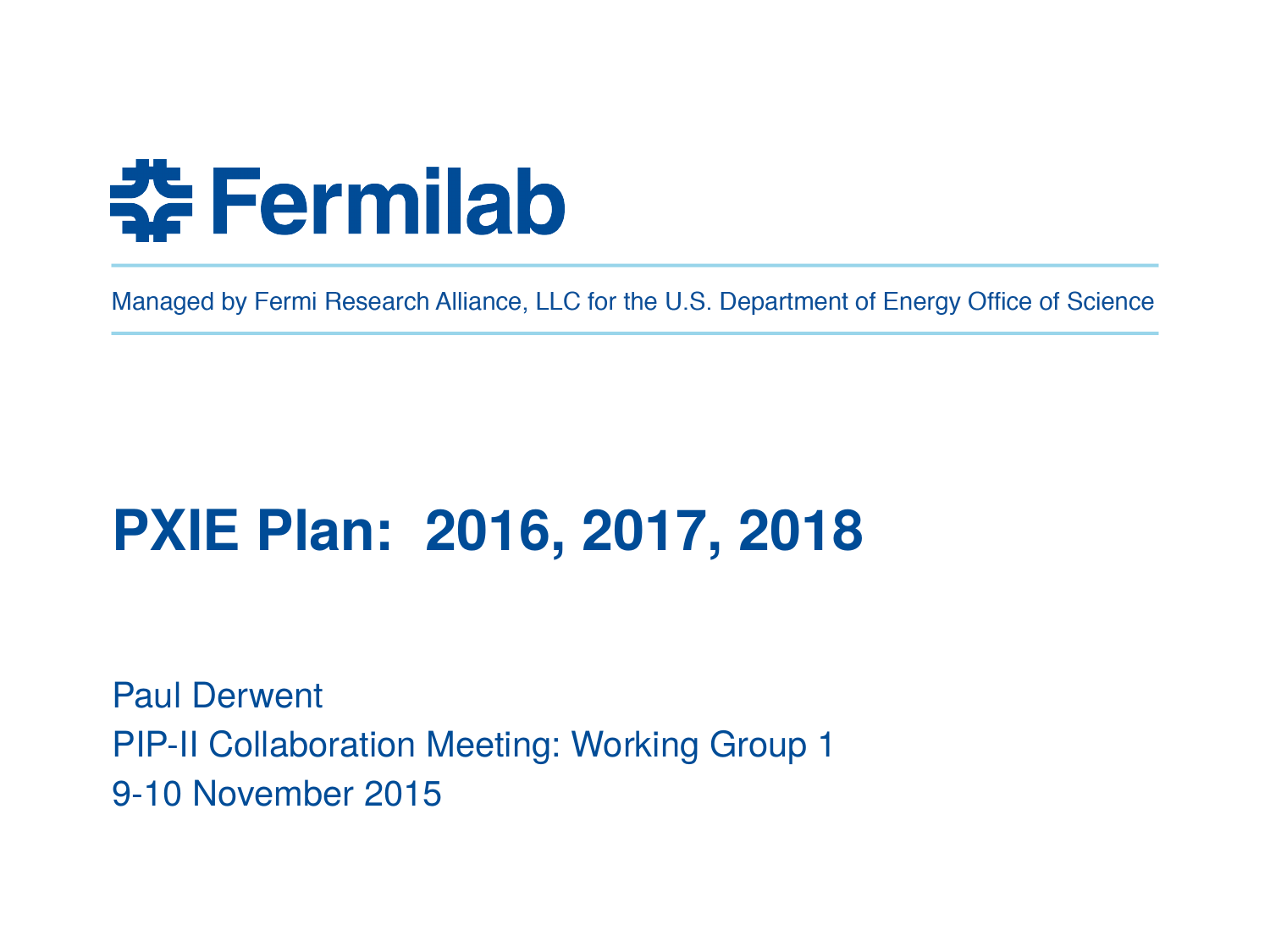

# PXIE Plan:  2016, 2017, 2018
Paul Derwent
PIP-II Collaboration Meeting: Working Group 1
9-10 November 2015